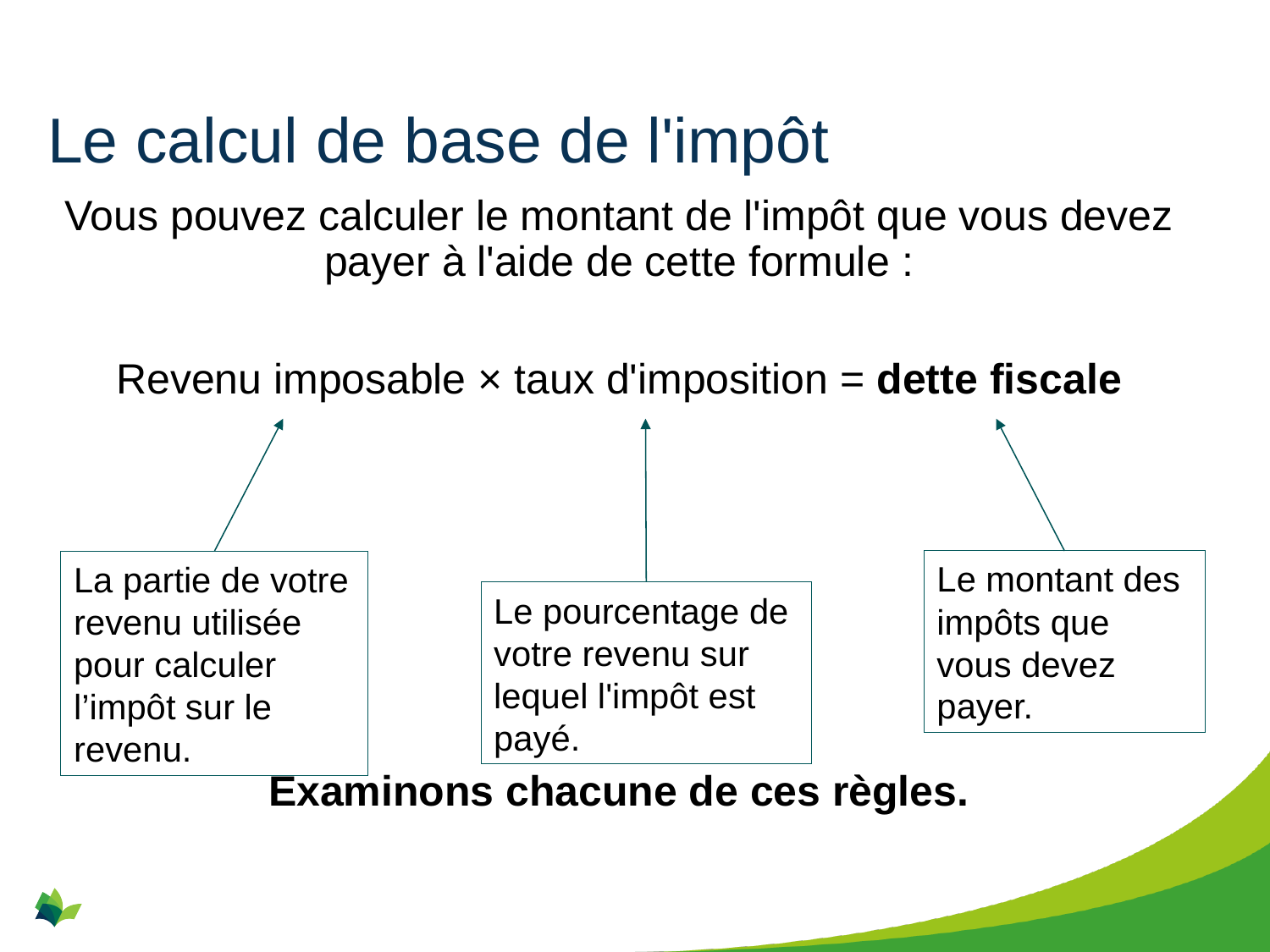

# Le calcul de base de l'impôt
Vous pouvez calculer le montant de l'impôt que vous devez payer à l'aide de cette formule :

Revenu imposable × taux d'imposition = dette fiscale

Examinons chacune de ces règles.

La partie de votre revenu utilisée pour calculer l’impôt sur le revenu.
Le montant des impôts que vous devez payer.
Le pourcentage de votre revenu sur lequel l'impôt est payé.